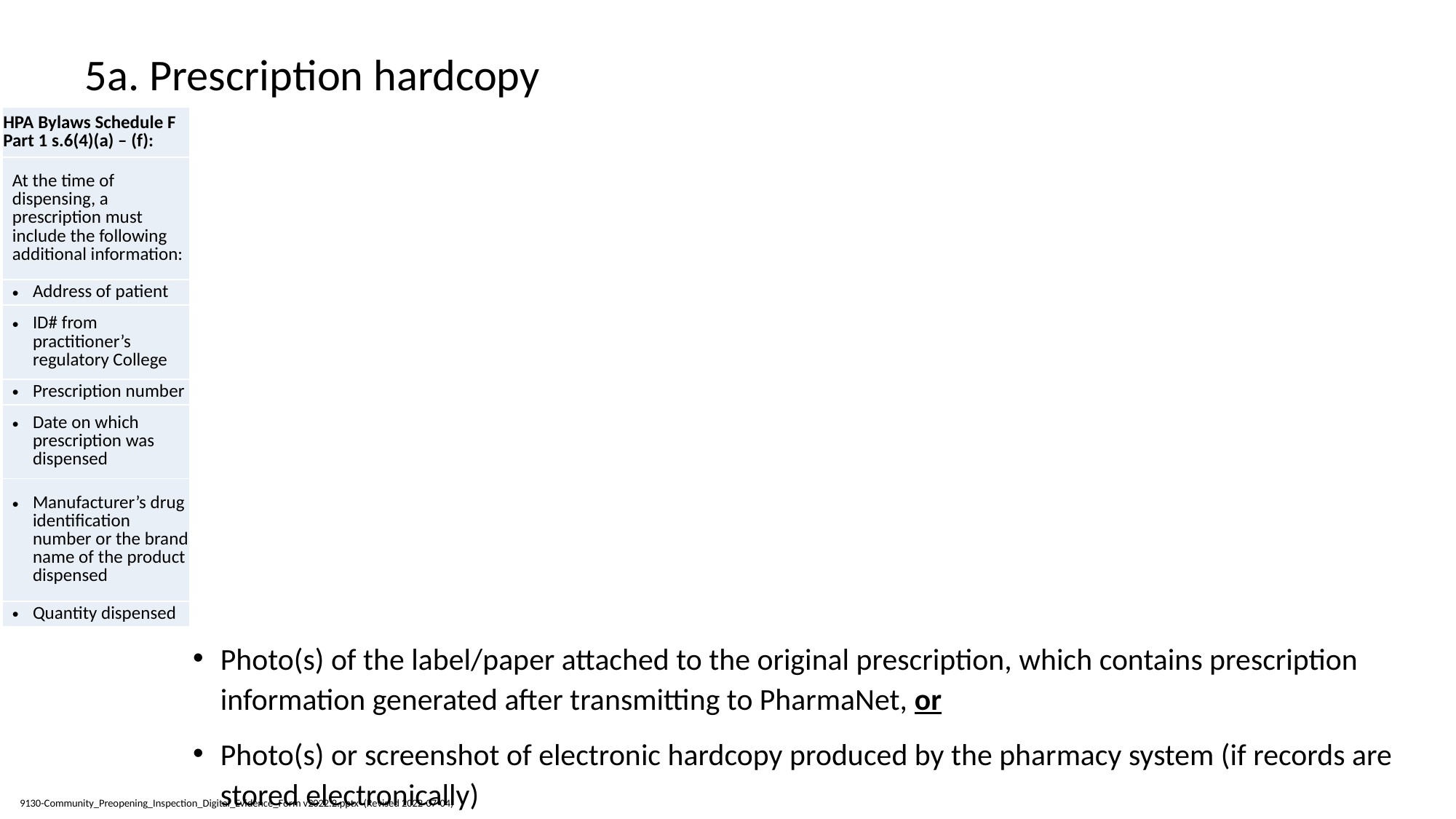

# 5a. Prescription hardcopy
| HPA Bylaws Schedule F Part 1 s.6(4)(a) – (f): |
| --- |
| At the time of dispensing, a prescription must include the following additional information: |
| Address of patient |
| ID# from practitioner’s regulatory College |
| Prescription number |
| Date on which prescription was dispensed |
| Manufacturer’s drug identification number or the brand name of the product dispensed |
| Quantity dispensed |

Photo(s) of the label/paper attached to the original prescription, which contains prescription information generated after transmitting to PharmaNet, or
Photo(s) or screenshot of electronic hardcopy produced by the pharmacy system (if records are stored electronically)